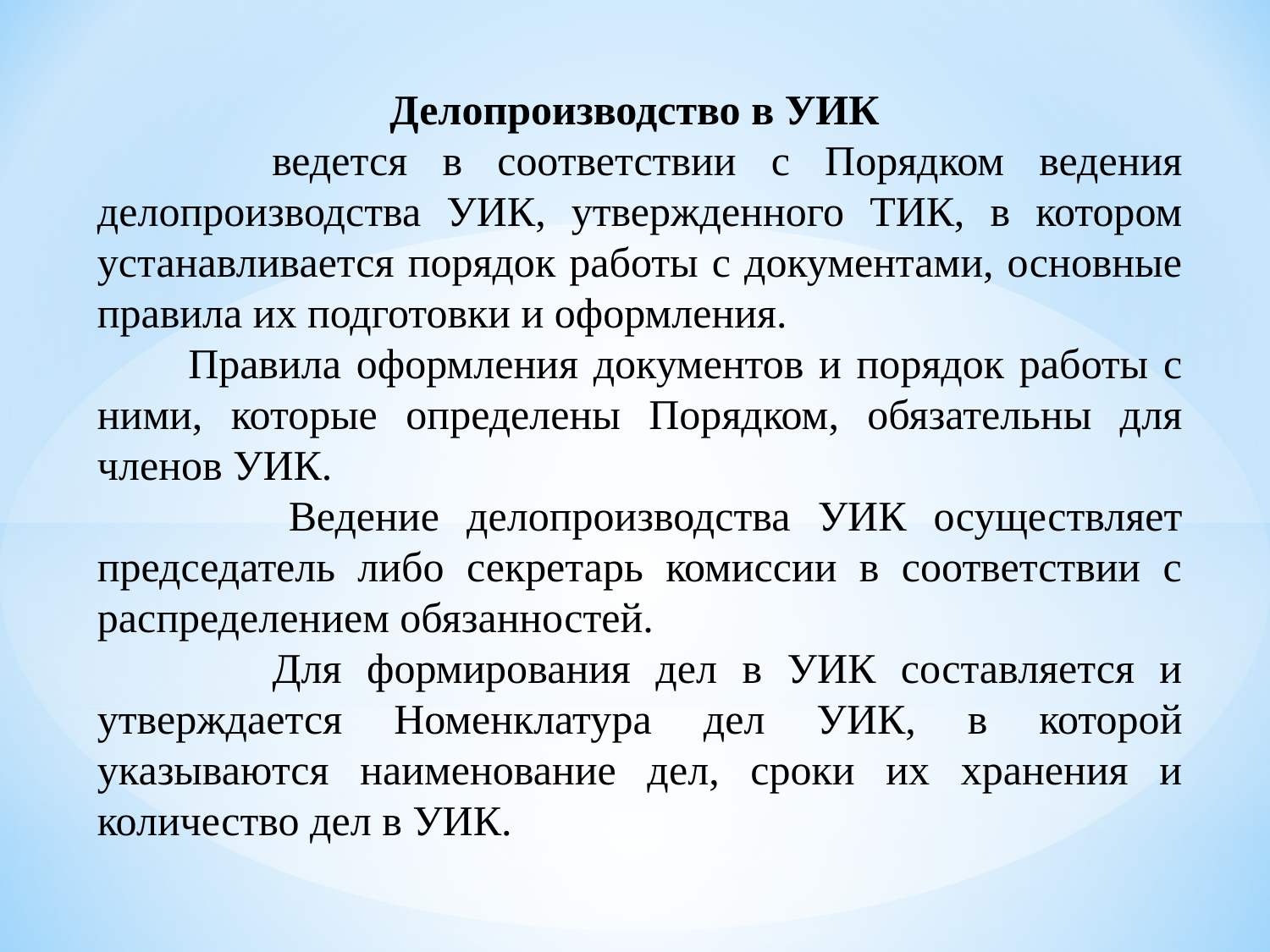

Делопроизводство в УИК
     ведется в соответствии с Порядком ведения делопроизводства УИК, утвержденного ТИК, в котором устанавливается порядок работы с документами, основные правила их подготовки и оформления.
      Правила оформления документов и порядок работы с ними, которые определены Порядком, обязательны для членов УИК.
       Ведение делопроизводства УИК осуществляет председатель либо секретарь комиссии в соответствии с распределением обязанностей.
       Для формирования дел в УИК составляется и утверждается Номенклатура дел УИК, в которой указываются наименование дел, сроки их хранения и количество дел в УИК.